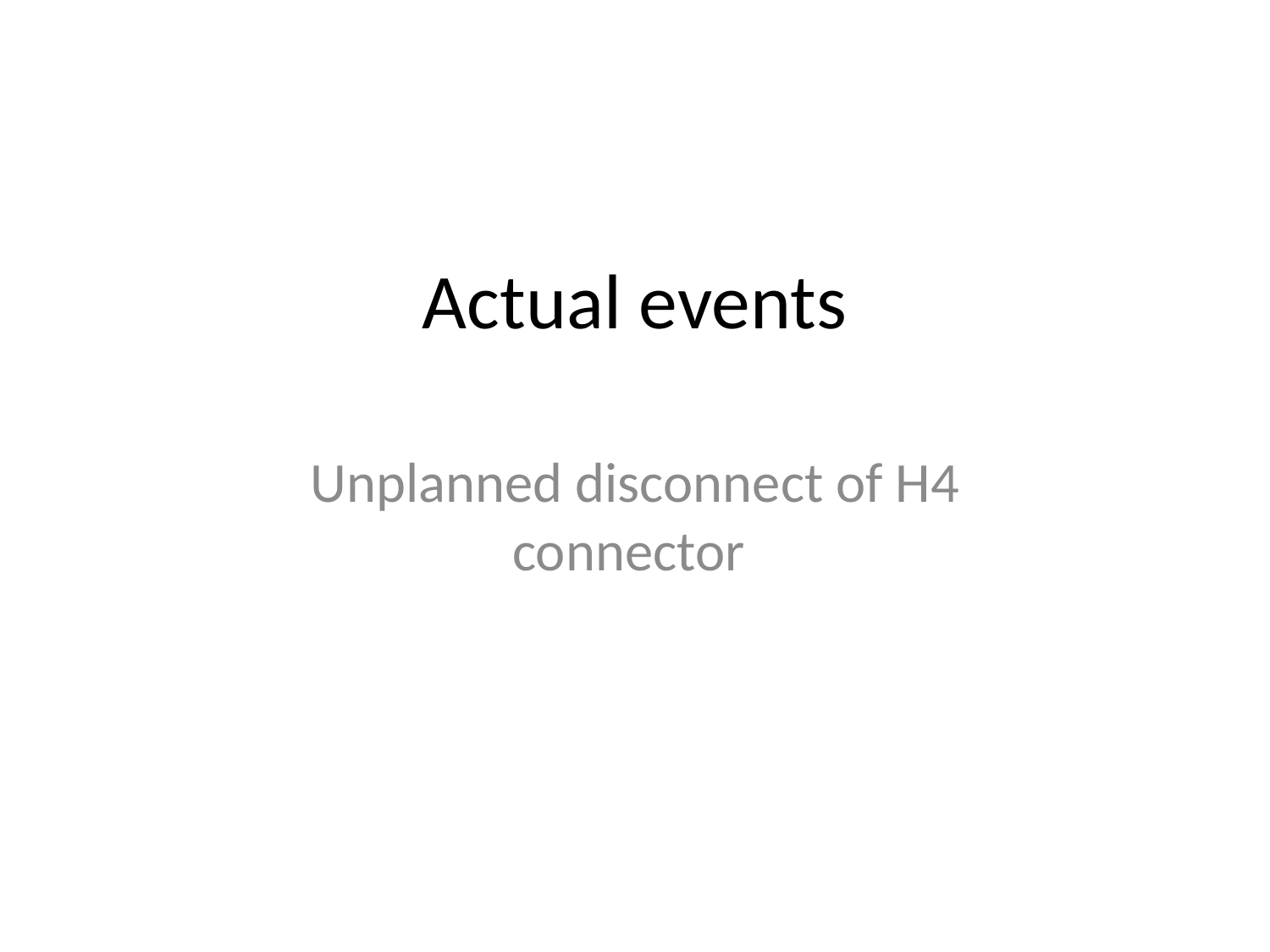

# Actual events
Unplanned disconnect of H4 connector